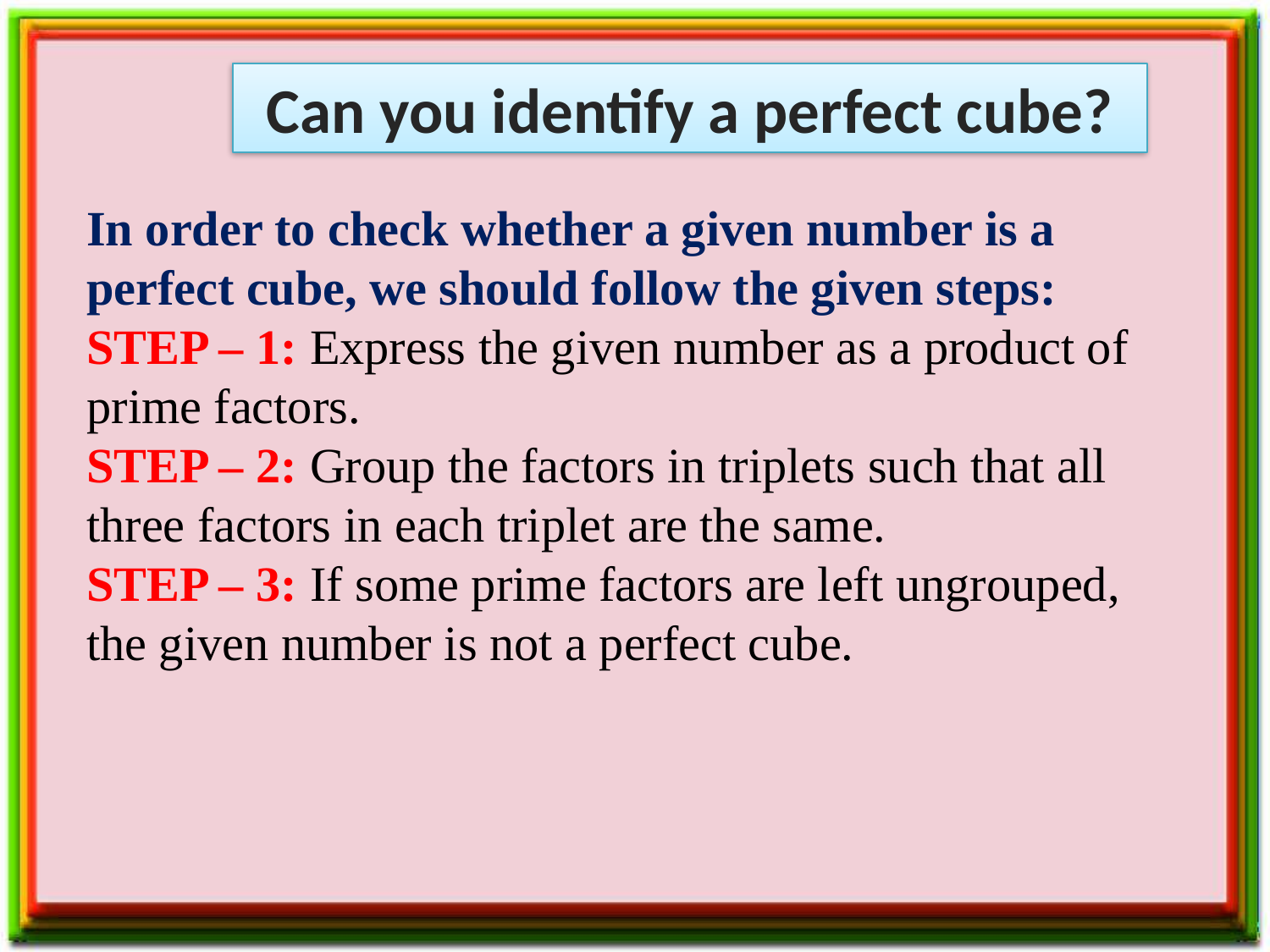

Can you identify a perfect cube?
In order to check whether a given number is a perfect cube, we should follow the given steps:
STEP – 1: Express the given number as a product of prime factors.
STEP – 2: Group the factors in triplets such that all three factors in each triplet are the same.
STEP – 3: If some prime factors are left ungrouped, the given number is not a perfect cube.